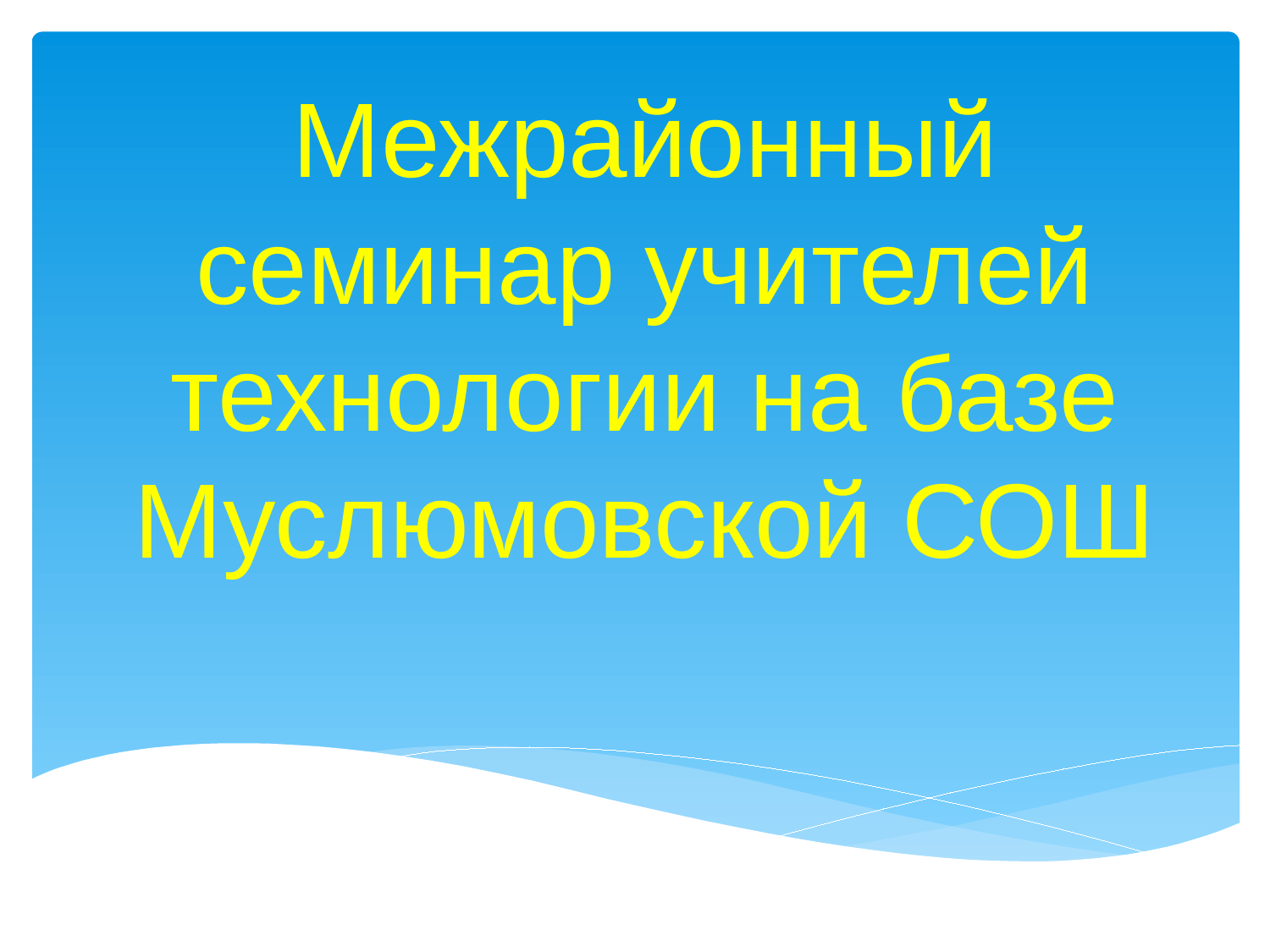

# Межрайонный семинар учителей технологии на базе Муслюмовской СОШ